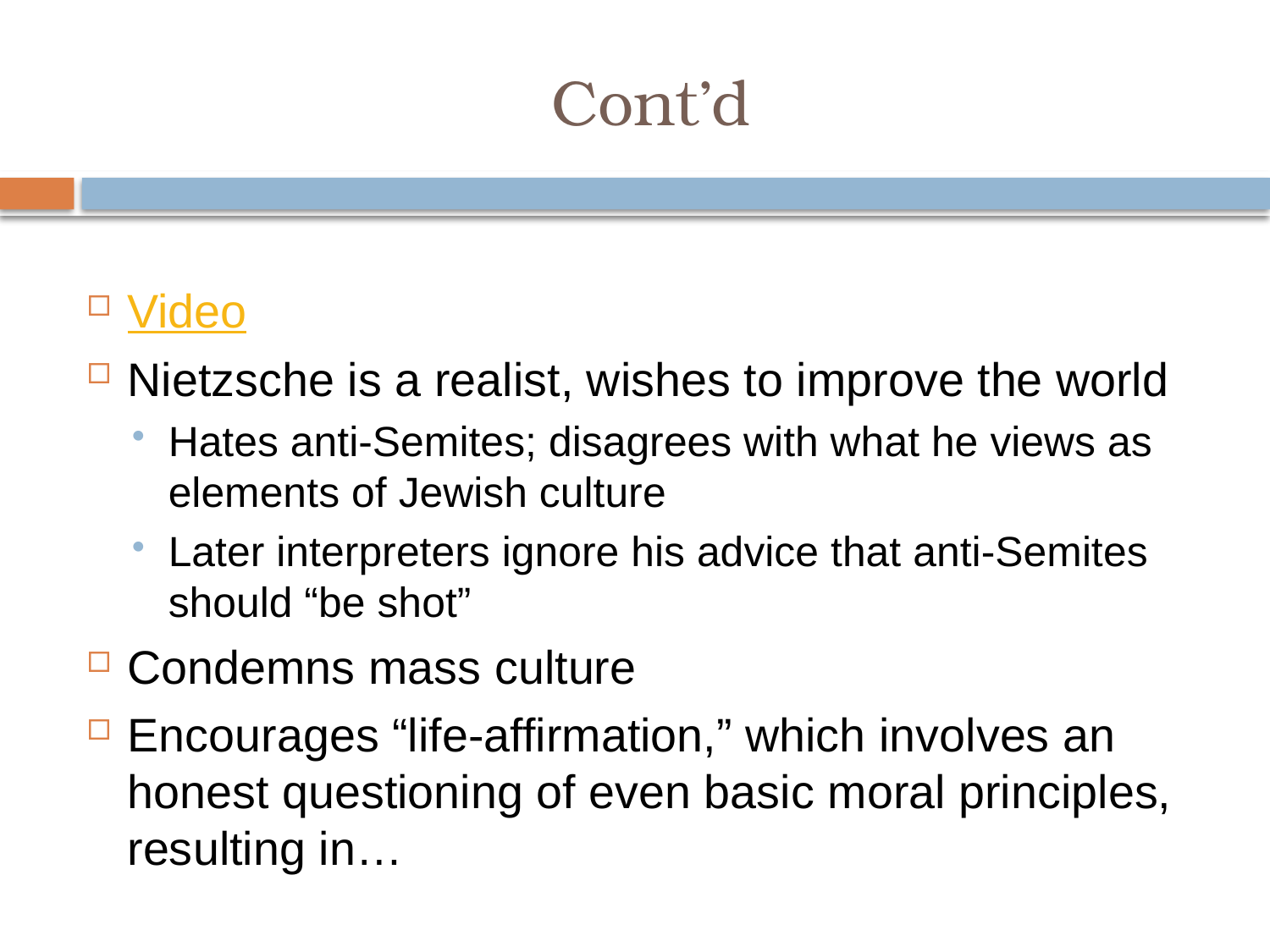

# Cont’d
Video
Nietzsche is a realist, wishes to improve the world
Hates anti-Semites; disagrees with what he views as elements of Jewish culture
Later interpreters ignore his advice that anti-Semites should “be shot”
Condemns mass culture
Encourages “life-affirmation,” which involves an honest questioning of even basic moral principles, resulting in…